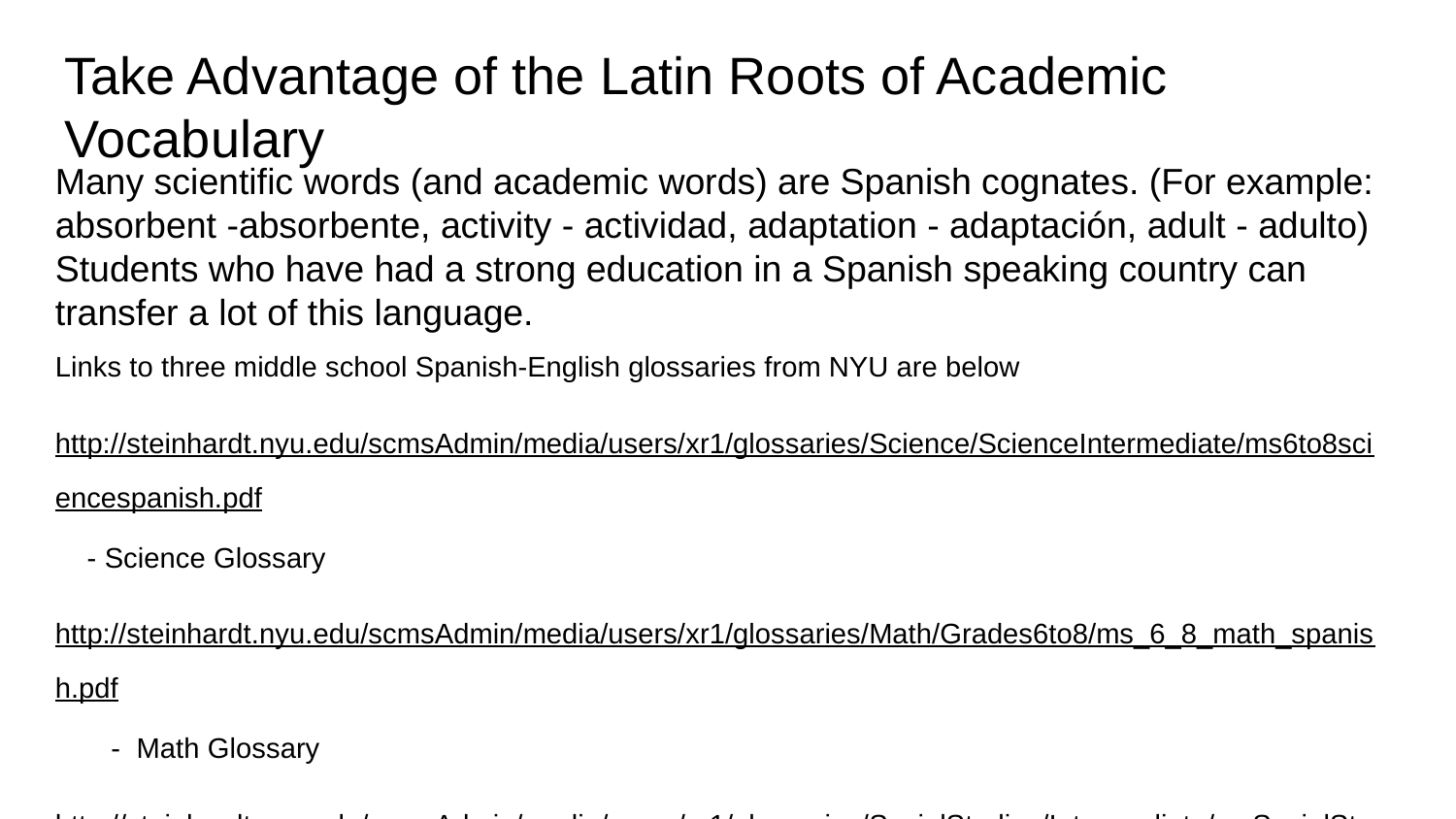

# Take Advantage of the Latin Roots of Academic Vocabulary
Many scientific words (and academic words) are Spanish cognates. (For example: absorbent -absorbente, activity - actividad, adaptation - adaptación, adult - adulto) Students who have had a strong education in a Spanish speaking country can transfer a lot of this language.
Links to three middle school Spanish-English glossaries from NYU are below
http://steinhardt.nyu.edu/scmsAdmin/media/users/xr1/glossaries/Science/ScienceIntermediate/ms6to8sciencespanish.pdf    - Science Glossary
http://steinhardt.nyu.edu/scmsAdmin/media/users/xr1/glossaries/Math/Grades6to8/ms_6_8_math_spanish.pdf       -  Math Glossary
http://steinhardt.nyu.edu/scmsAdmin/media/users/xr1/glossaries/SocialStudies/Intermediate/msSocialStudies6_8Spanish.pdf   - Social Studies Glossary